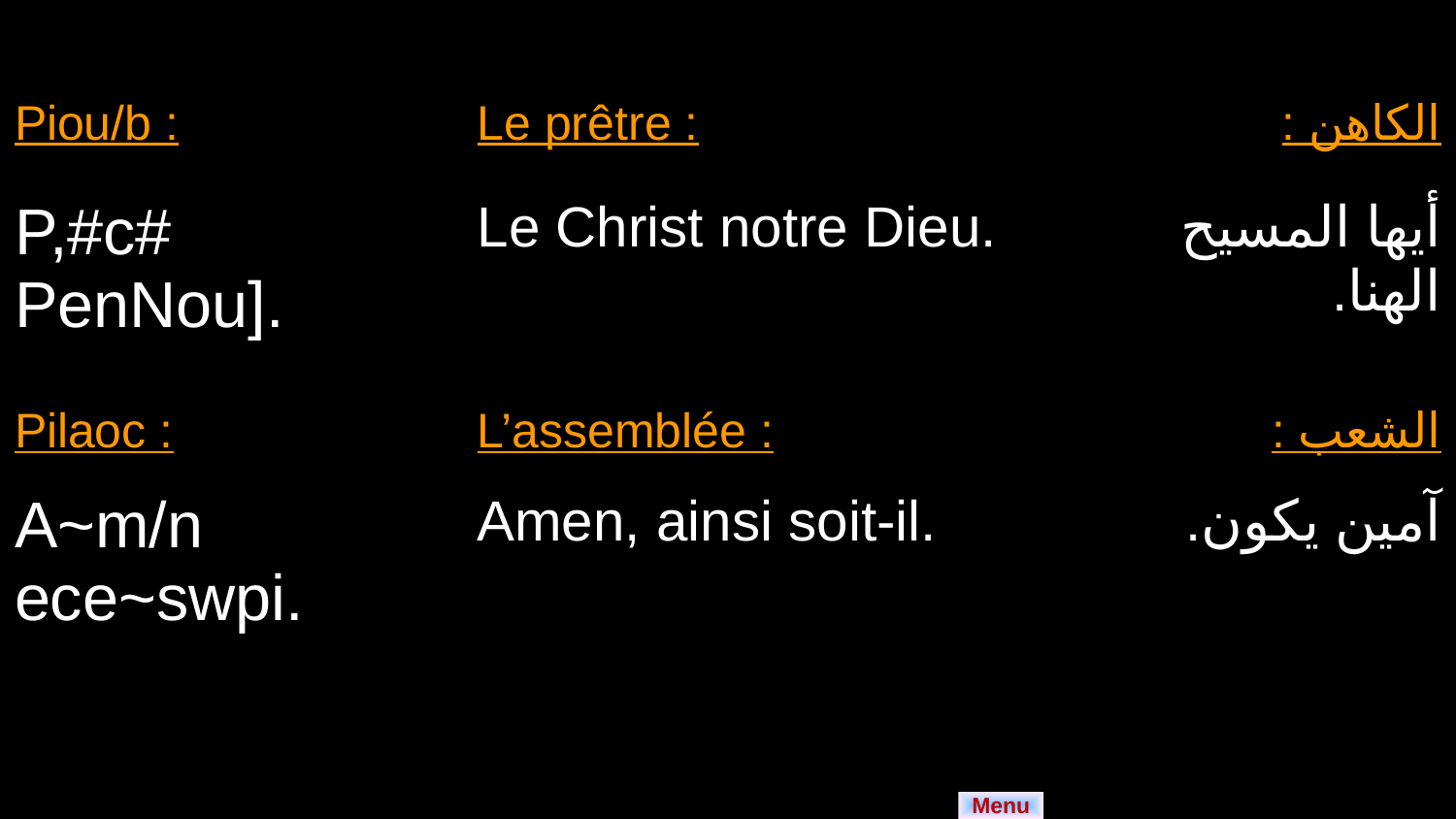

| Piou/b : | Le prêtre : | الكاهن : |
| --- | --- | --- |
| P,#c# PenNou]. | Le Christ notre Dieu. | أيها المسيح الهنا. |
| Pilaoc : | L’assemblée : | الشعب : |
| A~m/n ece~swpi. | Amen, ainsi soit-il. | آمين يكون. |